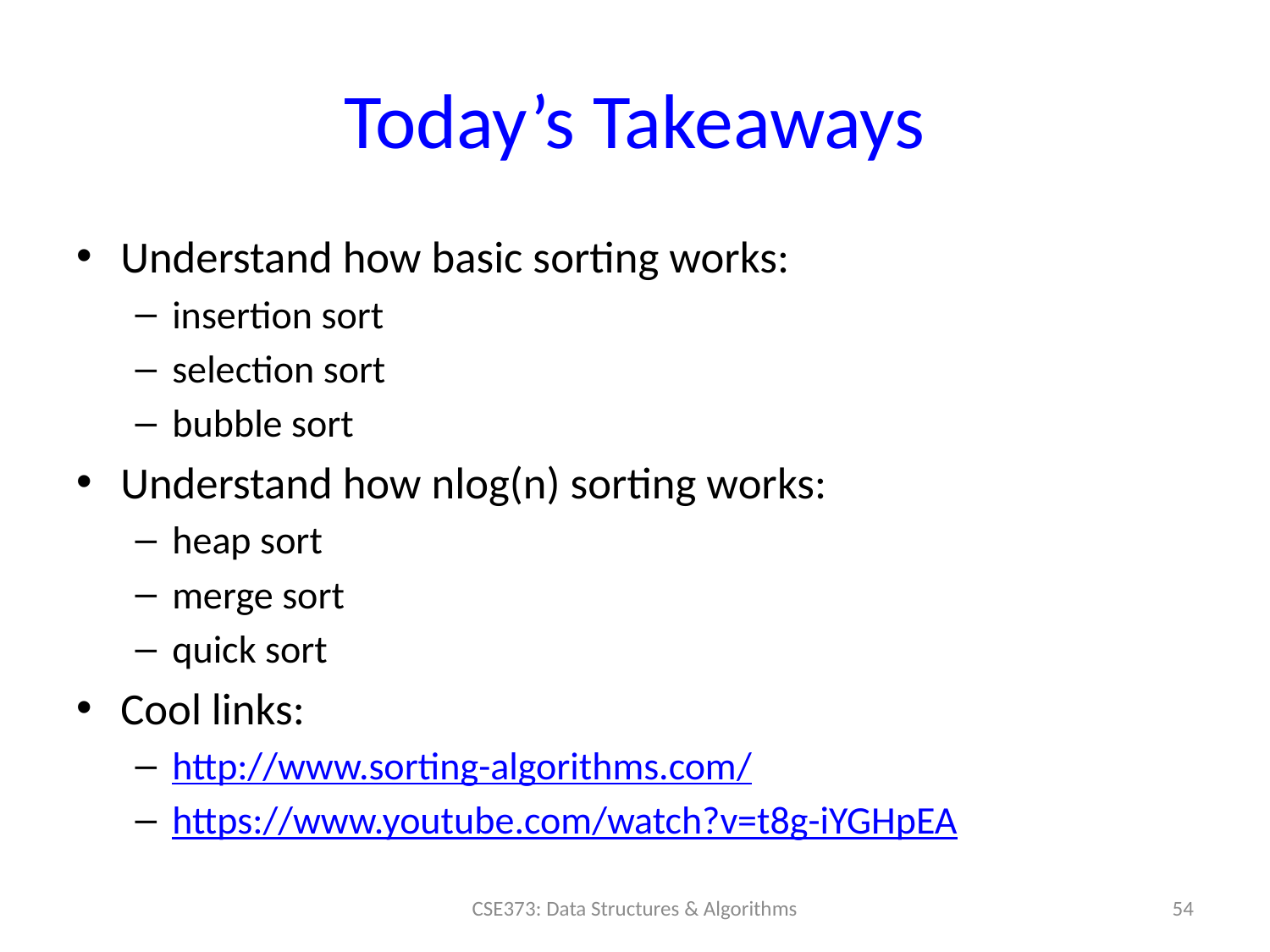

# Today’s Takeaways
Understand how basic sorting works:
insertion sort
selection sort
bubble sort
Understand how nlog(n) sorting works:
heap sort
merge sort
quick sort
Cool links:
http://www.sorting-algorithms.com/
https://www.youtube.com/watch?v=t8g-iYGHpEA

54
CSE373: Data Structures & Algorithms